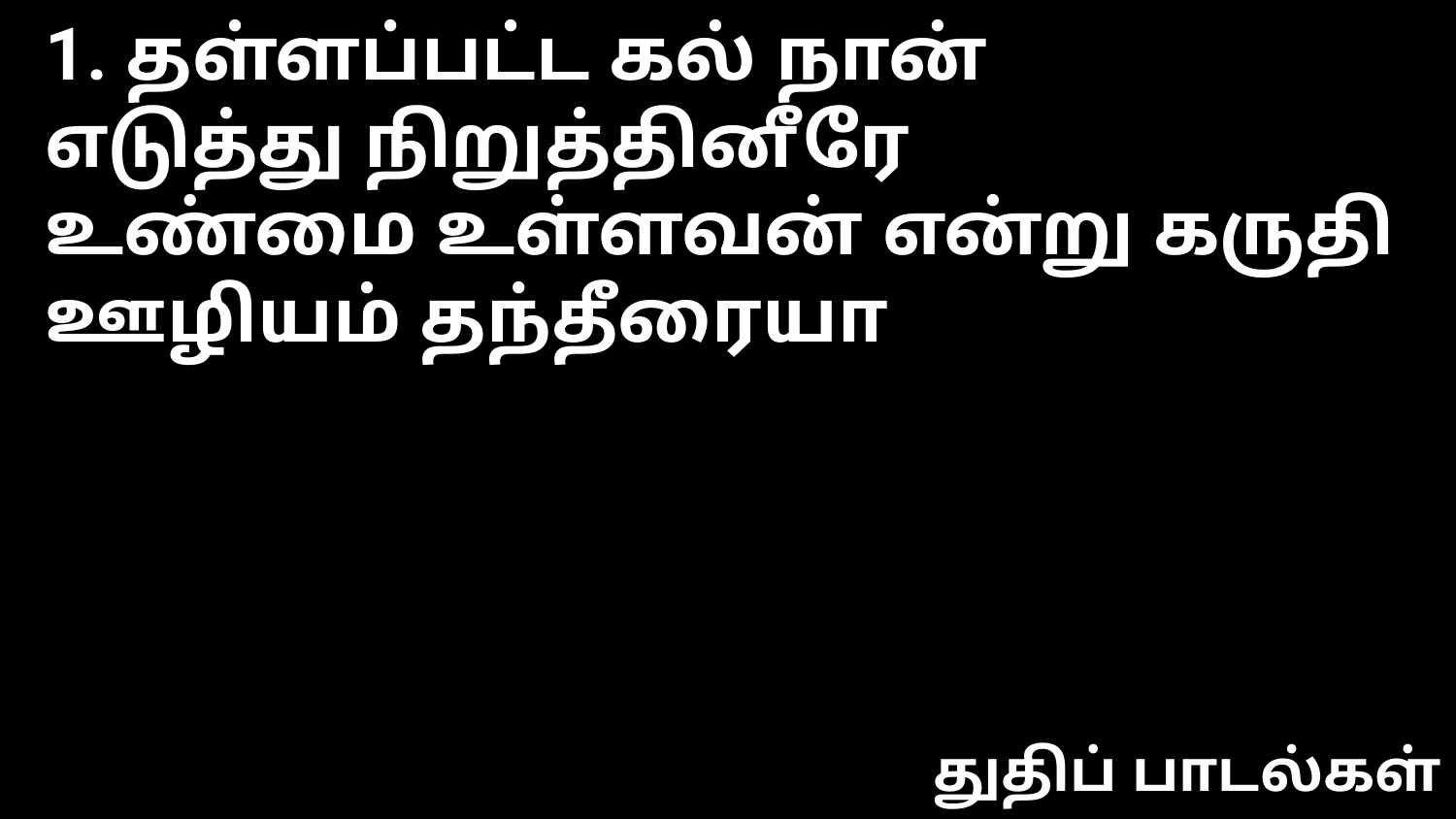

1. தள்ளப்பட்ட கல் நான்
எடுத்து நிறுத்தினீரே
உண்மை உள்ளவன் என்று கருதி
ஊழியம் தந்தீரையா

துதிப் பாடல்கள்